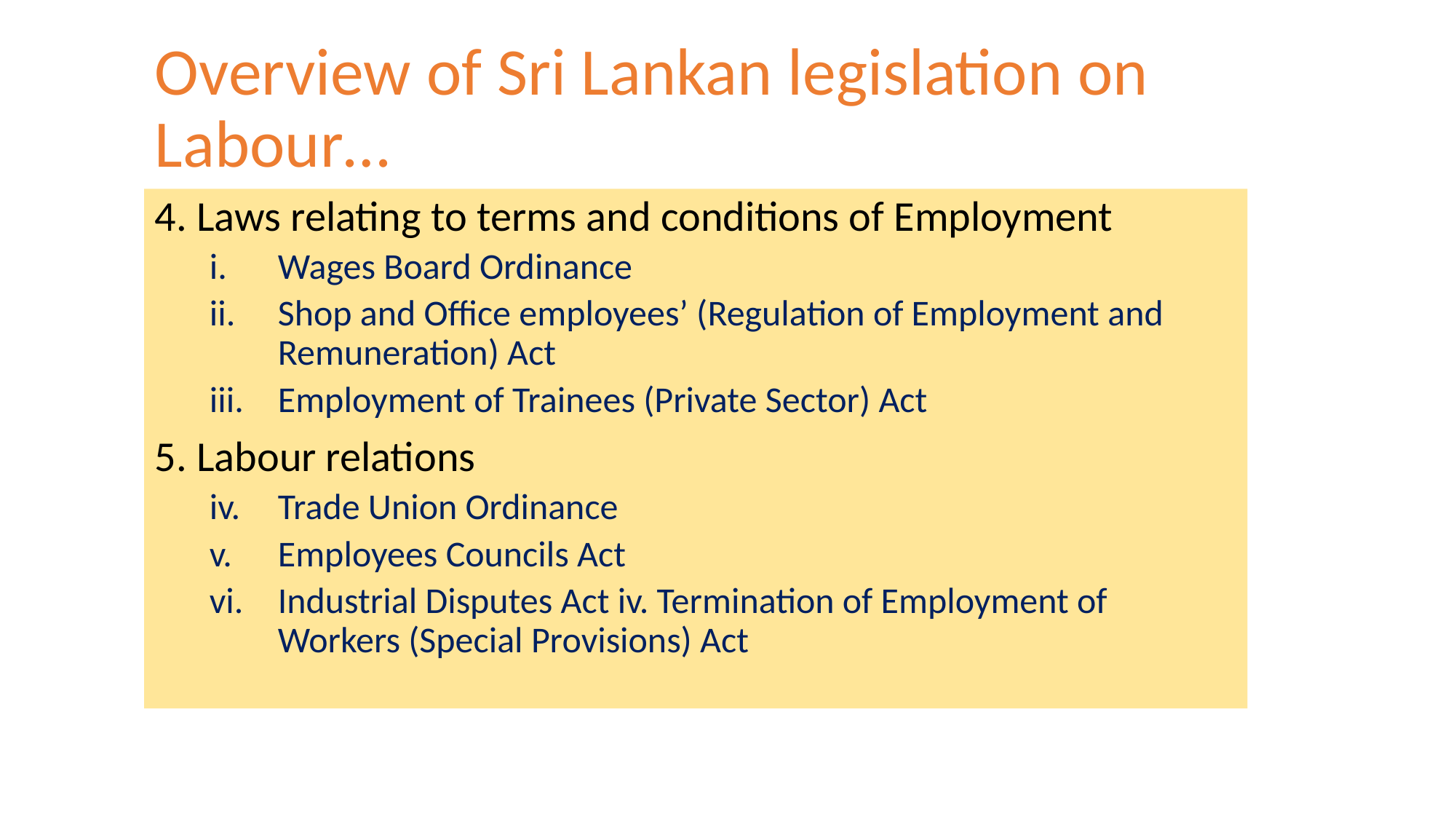

# Overview of Sri Lankan legislation on Labour…
4. Laws relating to terms and conditions of Employment
Wages Board Ordinance
Shop and Office employees’ (Regulation of Employment and Remuneration) Act
Employment of Trainees (Private Sector) Act
5. Labour relations
Trade Union Ordinance
Employees Councils Act
Industrial Disputes Act iv. Termination of Employment of Workers (Special Provisions) Act